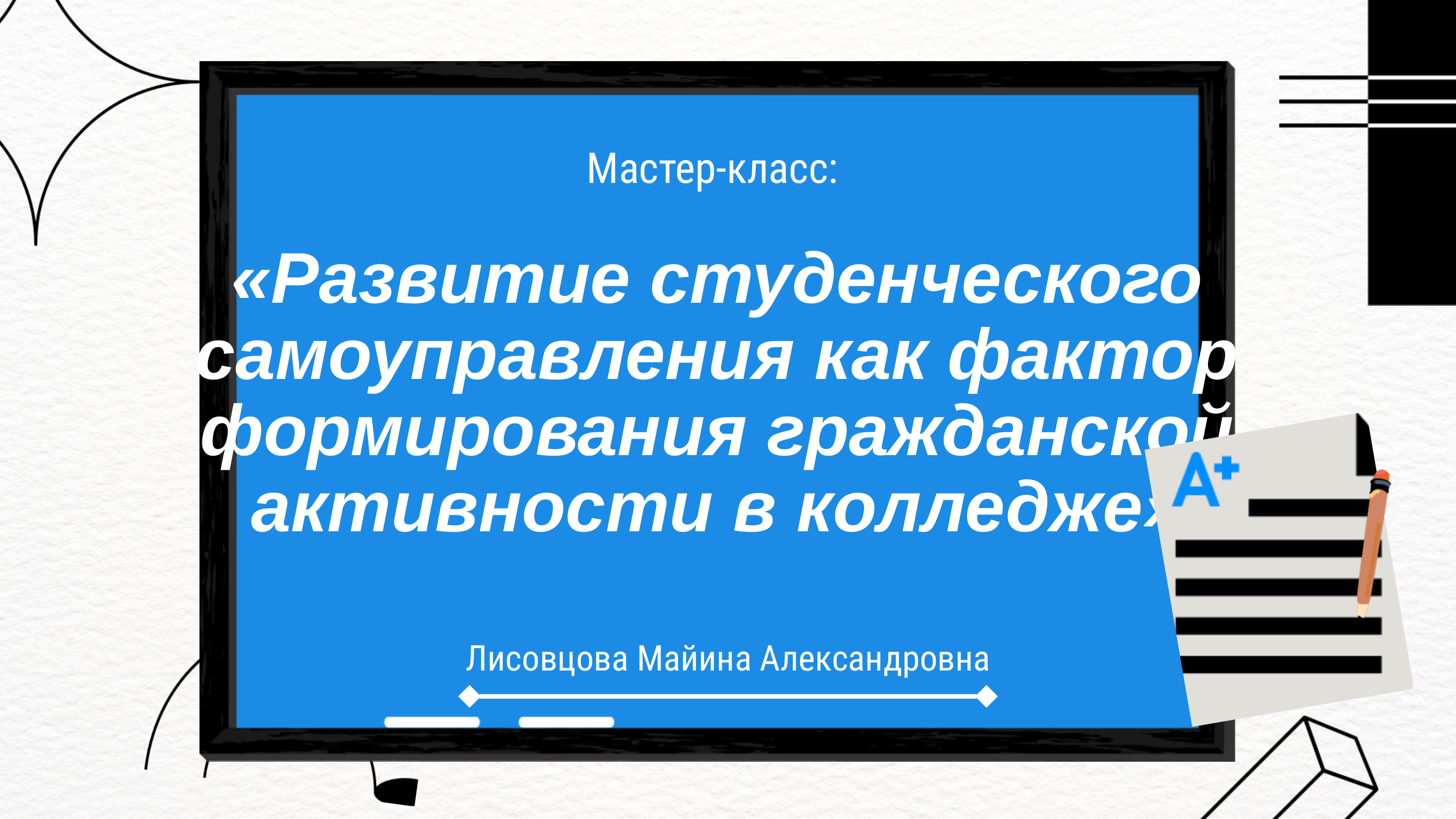

Мастер-класс:
«Развитие студенческого самоуправления как фактор формирования гражданской активности в колледже»

Лисовцова Майина Александровна